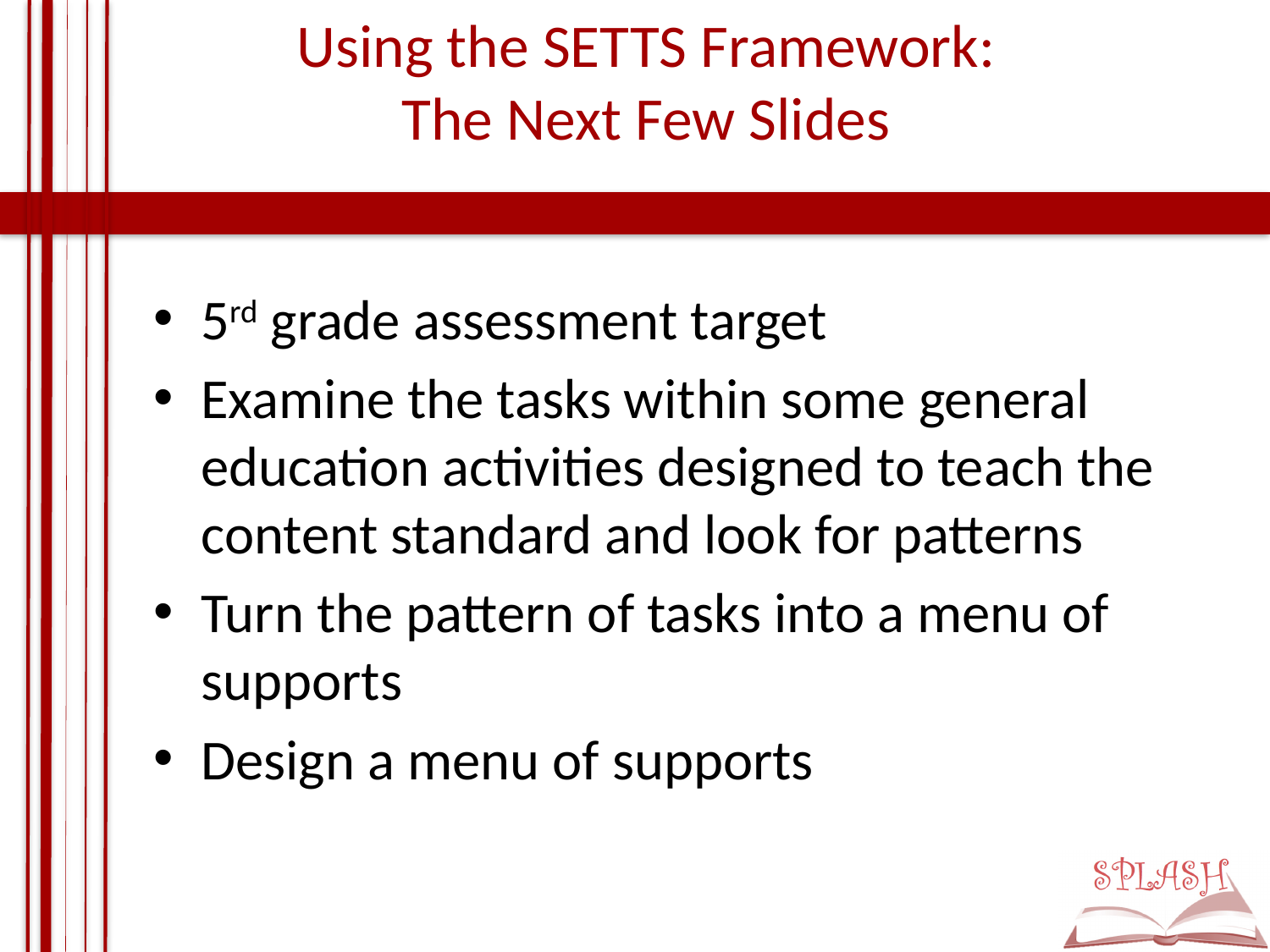

# Using the SETTS Framework: The Next Few Slides
5rd grade assessment target
Examine the tasks within some general education activities designed to teach the content standard and look for patterns
Turn the pattern of tasks into a menu of supports
Design a menu of supports